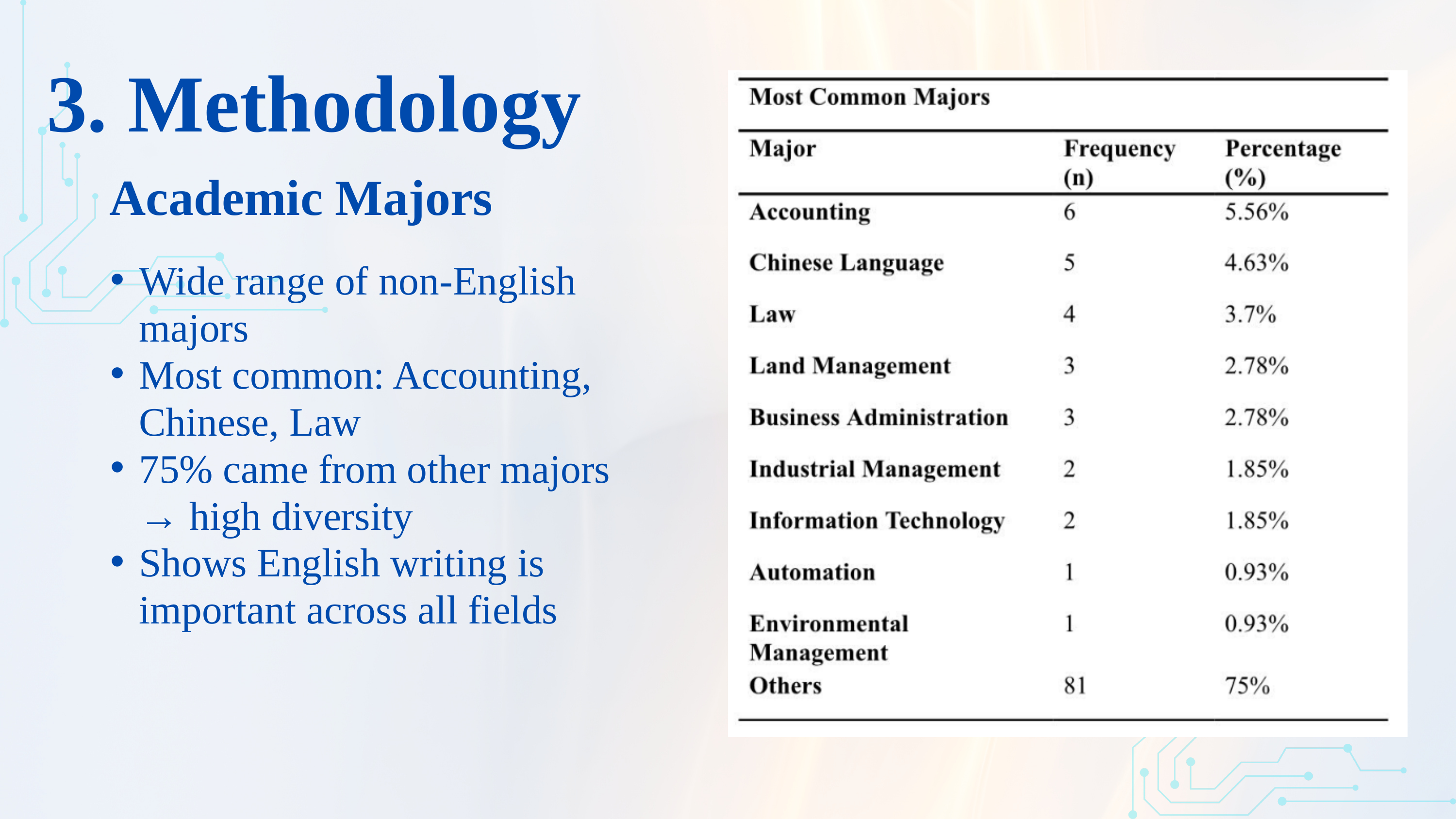

3. Methodology
Academic Majors
Wide range of non-English majors
Most common: Accounting, Chinese, Law
75% came from other majors → high diversity
Shows English writing is important across all fields